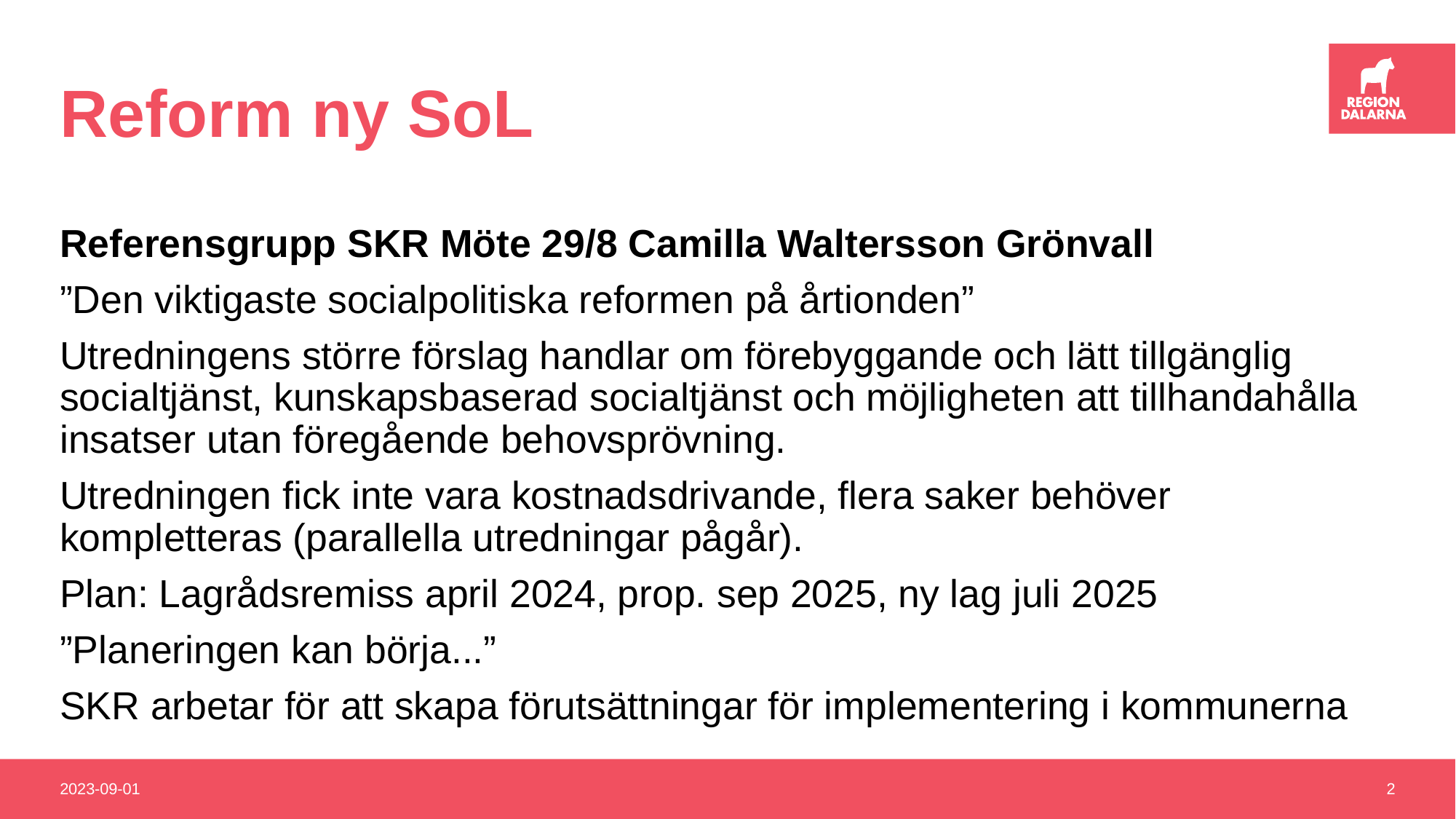

# Reform ny SoL
Referensgrupp SKR Möte 29/8 Camilla Waltersson Grönvall
”Den viktigaste socialpolitiska reformen på årtionden”
Utredningens större förslag handlar om förebyggande och lätt tillgänglig socialtjänst, kunskapsbaserad socialtjänst och möjligheten att tillhandahålla insatser utan föregående behovsprövning.
Utredningen fick inte vara kostnadsdrivande, flera saker behöver kompletteras (parallella utredningar pågår).
Plan: Lagrådsremiss april 2024, prop. sep 2025, ny lag juli 2025
”Planeringen kan börja...”
SKR arbetar för att skapa förutsättningar för implementering i kommunerna

2023-09-01

2